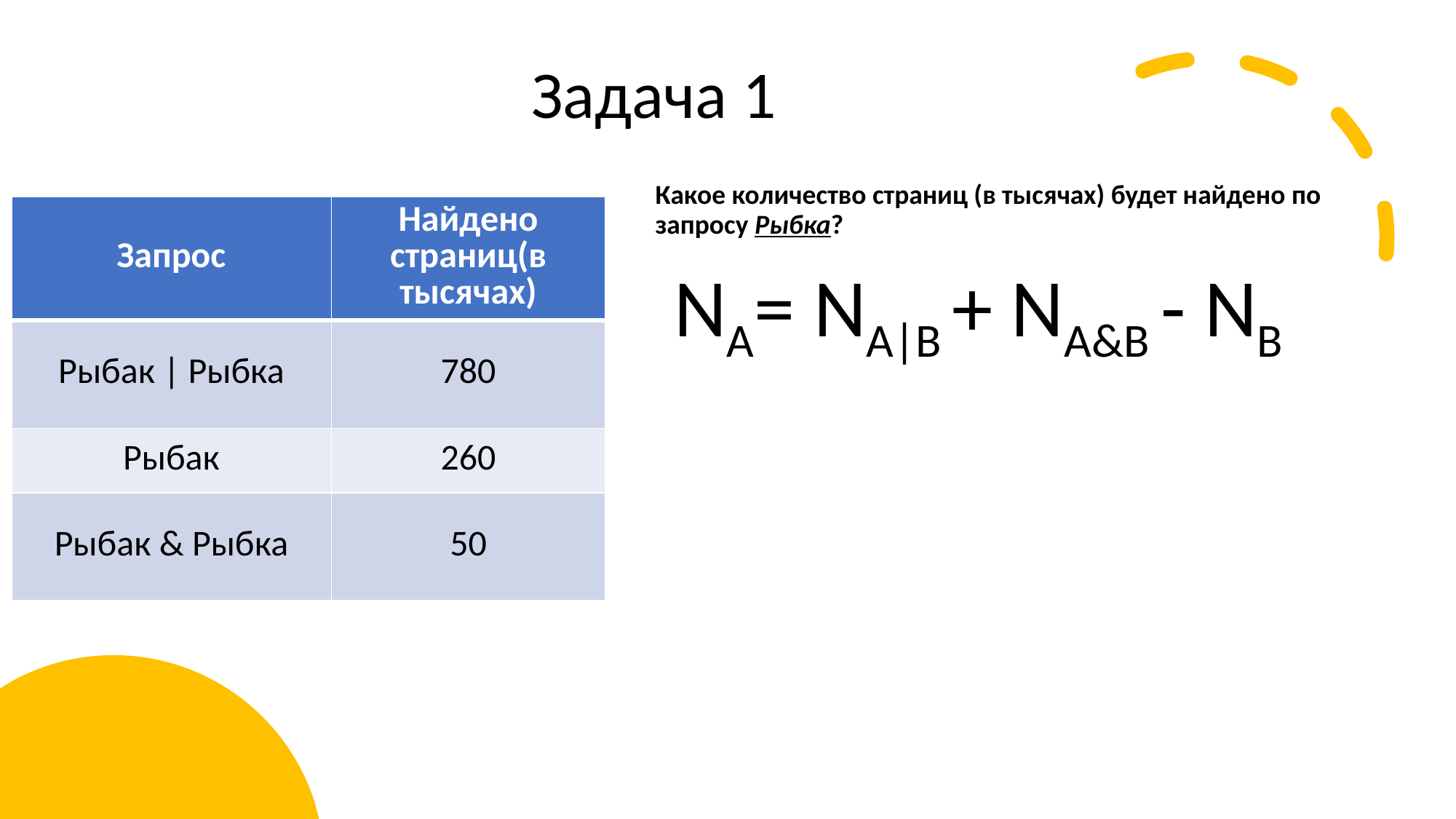

# Задача 1

Какое количество страниц (в тысячах) будет найдено по запросу Рыбка?
| Запрос | Найдено страниц(в тысячах) |
| --- | --- |
| Рыбак | Рыбка | 780 |
| Рыбак | 260 |
| Рыбак & Рыбка | 50 |
NA= NA|B + NA&B - NB